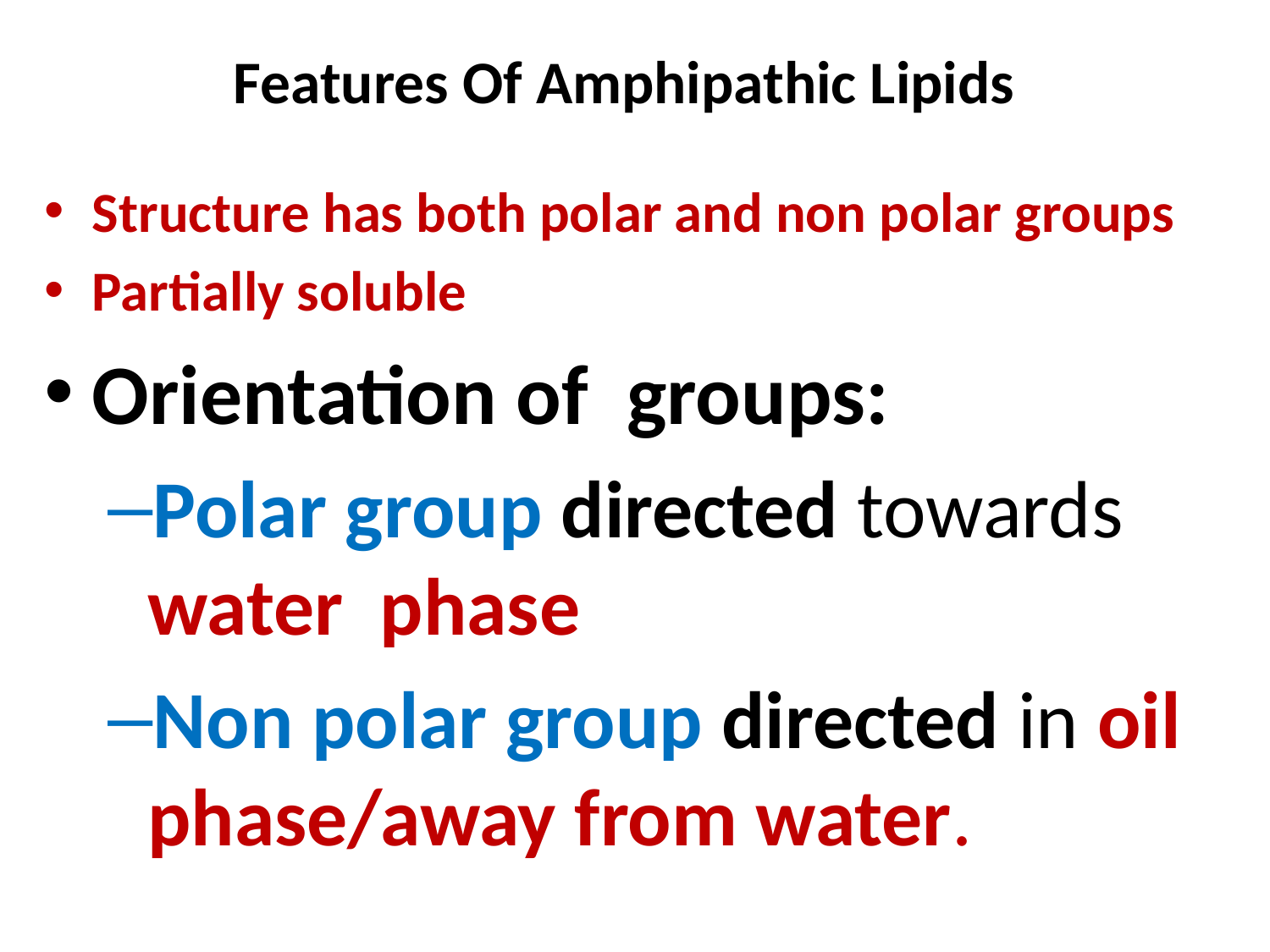

# Features Of Amphipathic Lipids
Structure has both polar and non polar groups
Partially soluble
Orientation of  groups:
Polar group directed towards water  phase
Non polar group directed in oil phase/away from water.